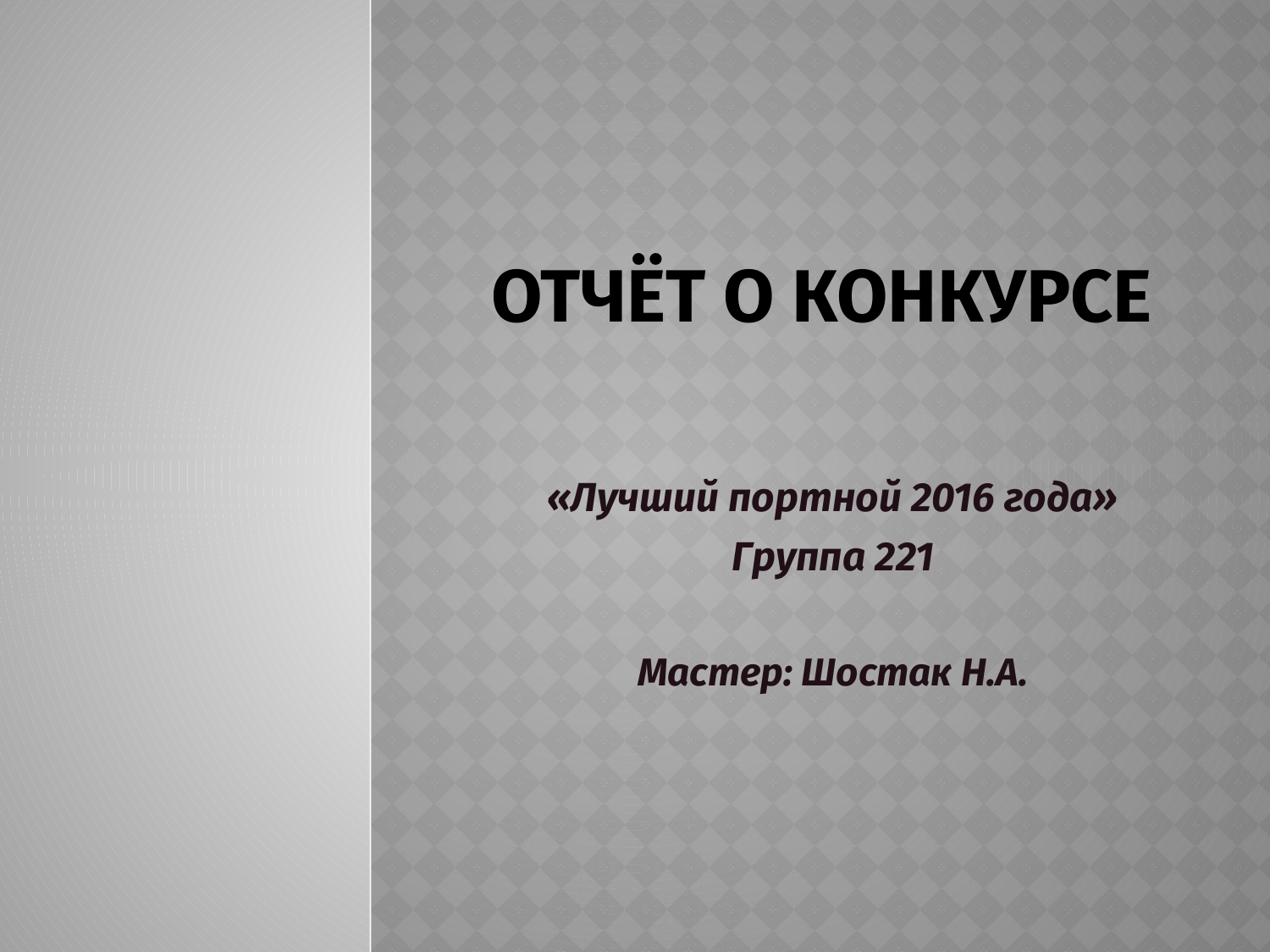

# Отчёт о конкурсе

«Лучший портной 2016 года»
Группа 221

Мастер: Шостак Н.А.